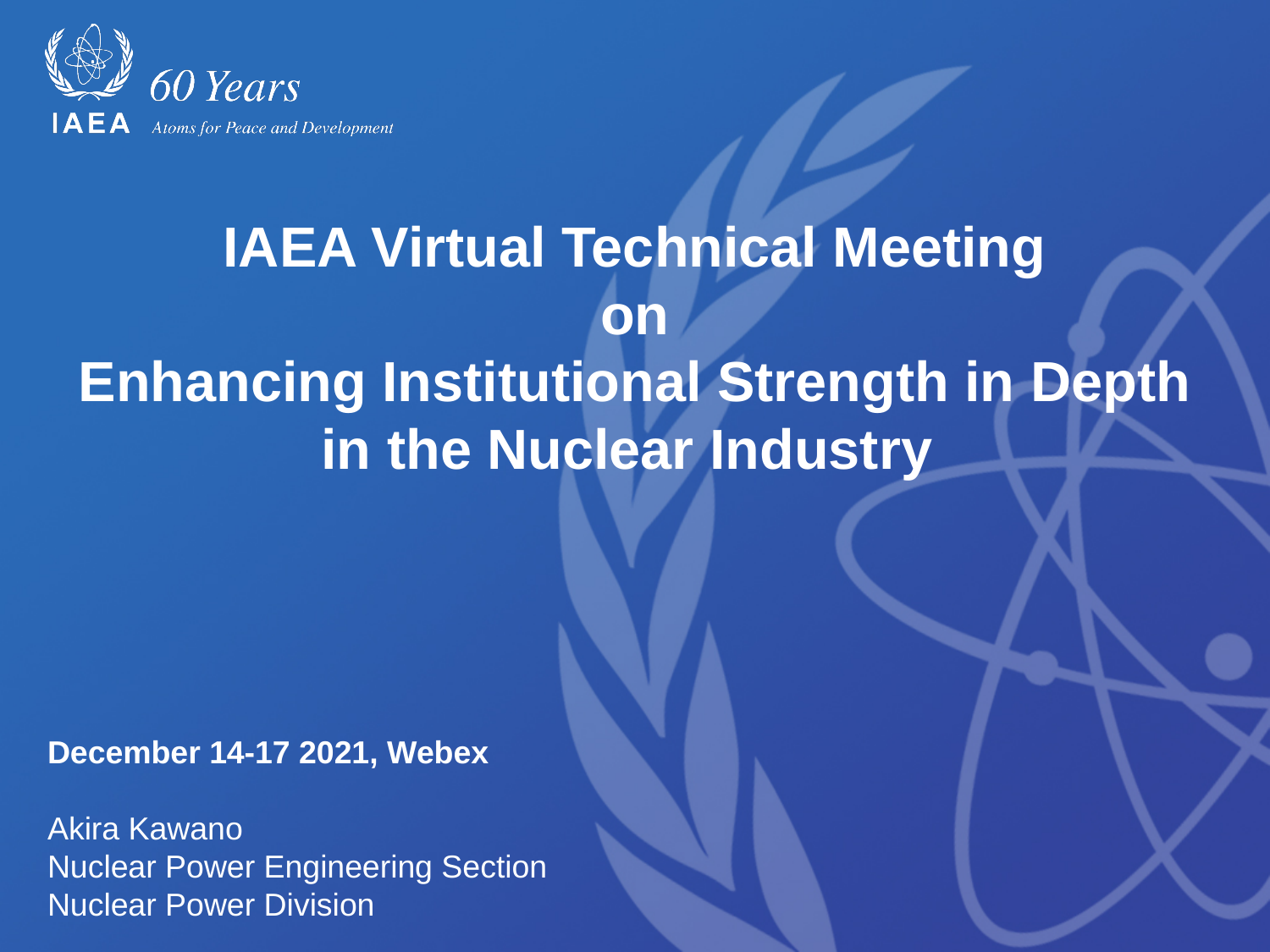

# IAEA Virtual Technical Meeting on Enhancing Institutional Strength in Depth in the Nuclear Industry
December 14-17 2021, Webex

Akira Kawano
Nuclear Power Engineering Section
Nuclear Power Division